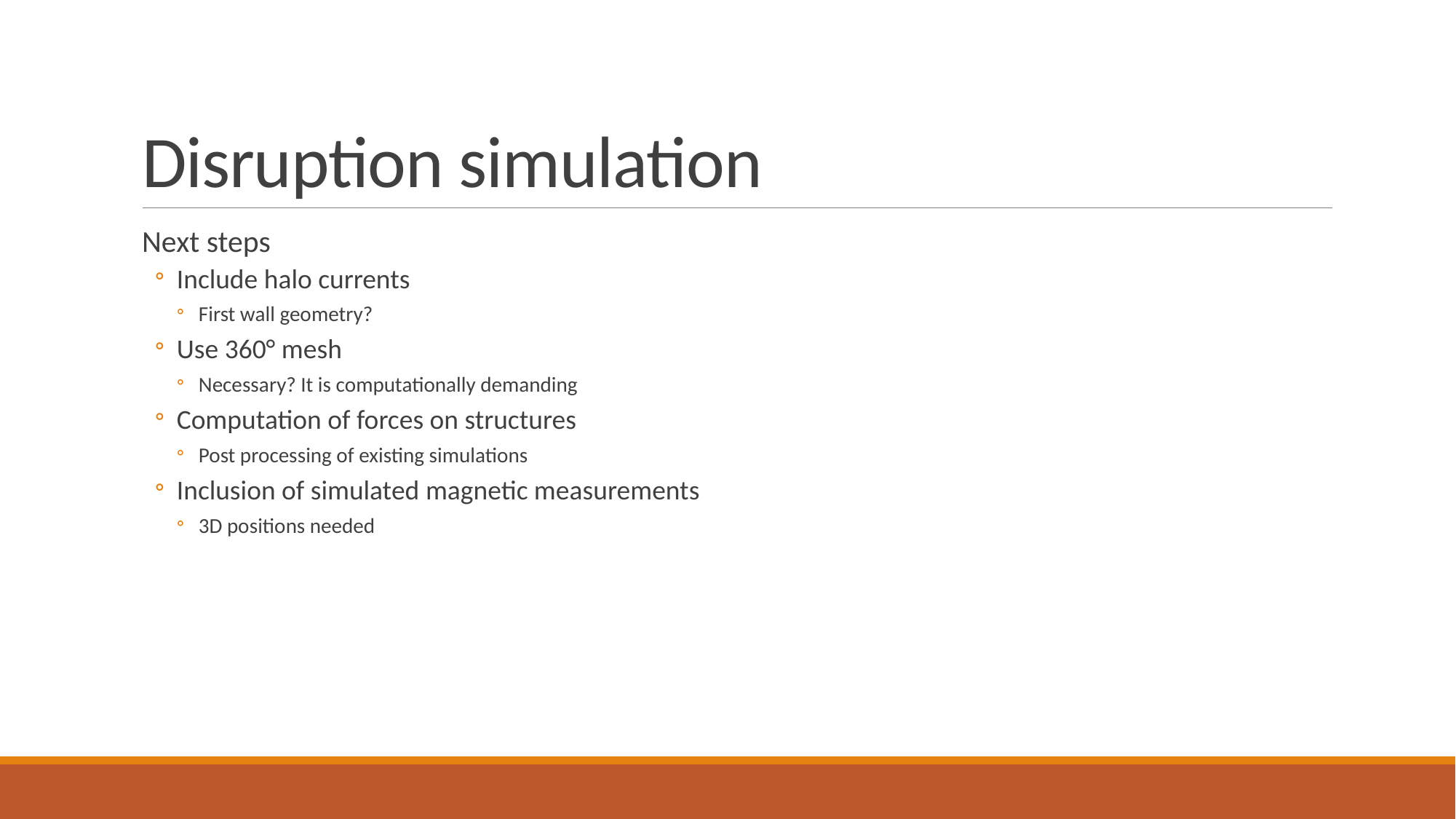

# Disruption simulation
Next steps
Include halo currents
First wall geometry?
Use 360° mesh
Necessary? It is computationally demanding
Computation of forces on structures
Post processing of existing simulations
Inclusion of simulated magnetic measurements
3D positions needed